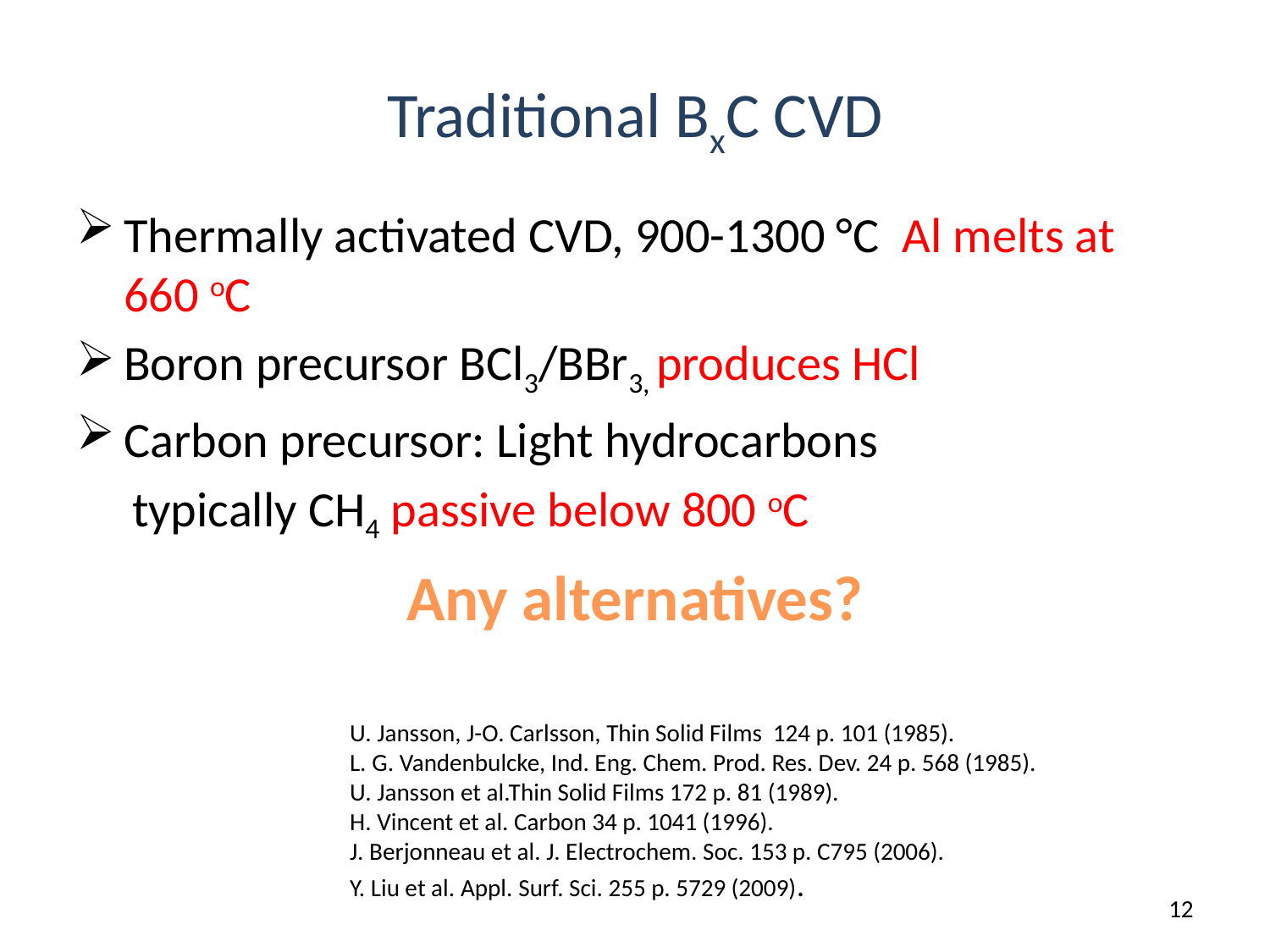

# Traditional BxC CVD
Thermally activated CVD, 900-1300 °C  Al melts at 660 oC
Boron precursor BCl3/BBr3, produces HCl
Carbon precursor: Light hydrocarbons
     typically CH4 passive below 800 oC
Any alternatives?
U. Jansson, J-O. Carlsson, Thin Solid Films  124 p. 101 (1985).
L. G. Vandenbulcke, Ind. Eng. Chem. Prod. Res. Dev. 24 p. 568 (1985).
U. Jansson et al.Thin Solid Films 172 p. 81 (1989).
H. Vincent et al. Carbon 34 p. 1041 (1996).
J. Berjonneau et al. J. Electrochem. Soc. 153 p. C795 (2006).
Y. Liu et al. Appl. Surf. Sci. 255 p. 5729 (2009).
12